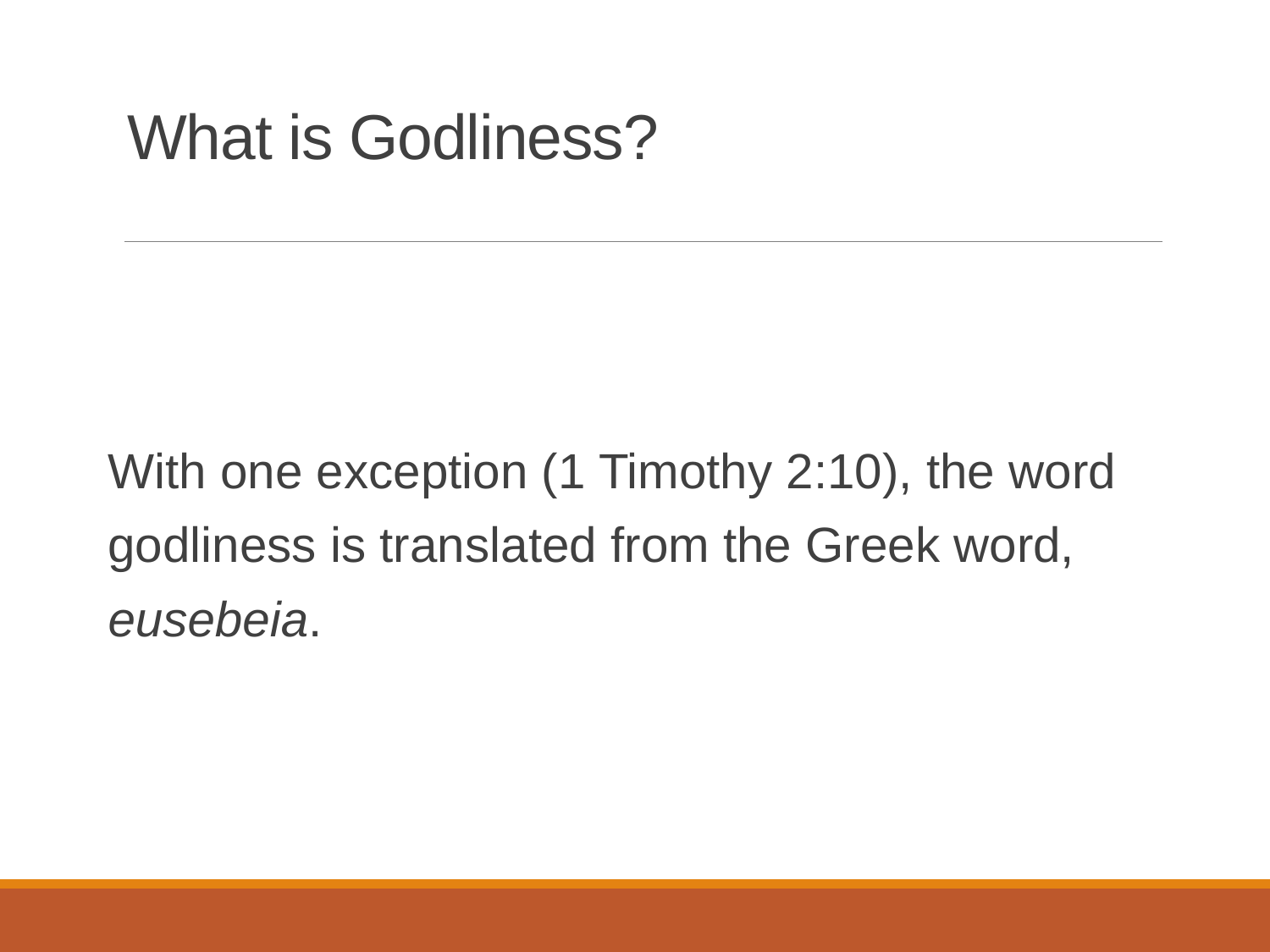

# What is Godliness?
With one exception (1 Timothy 2:10), the word godliness is translated from the Greek word, eusebeia.